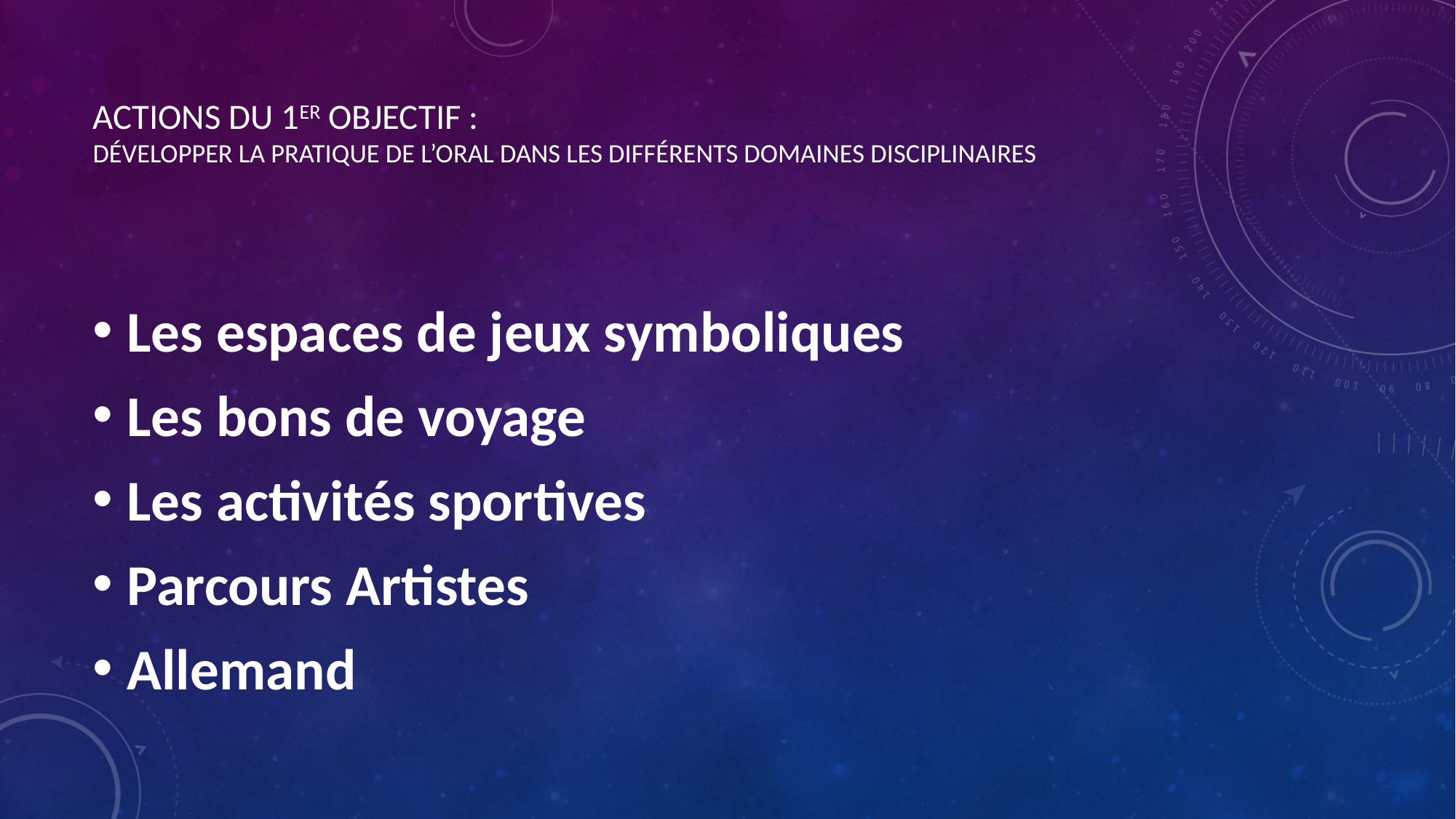

# actions du 1er objectif : Développer la pratique de l’oral dans les différents domaines disciplinaires

Les espaces de jeux symboliques
Les bons de voyage
Les activités sportives
Parcours Artistes
Allemand